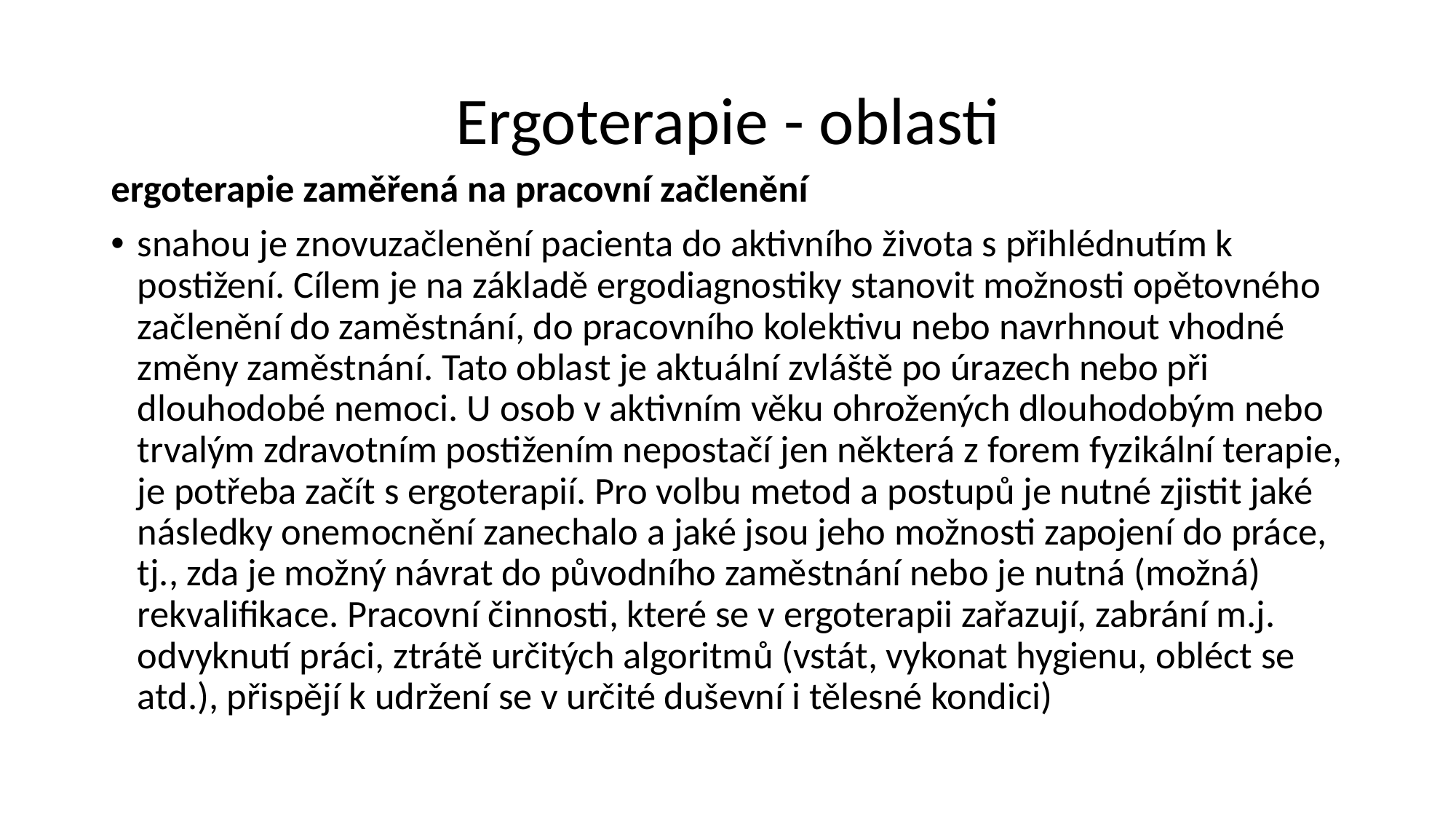

# Ergoterapie - oblasti
ergoterapie zaměřená na pracovní začlenění
snahou je znovuzačlenění pacienta do aktivního života s přihlédnutím k postižení. Cílem je na základě ergodiagnostiky stanovit možnosti opětovného začlenění do zaměstnání, do pracovního kolektivu nebo navrhnout vhodné změny zaměstnání. Tato oblast je aktuální zvláště po úrazech nebo při dlouhodobé nemoci. U osob v aktivním věku ohrožených dlouhodobým nebo trvalým zdravotním postižením nepostačí jen některá z forem fyzikální terapie, je potřeba začít s ergoterapií. Pro volbu metod a postupů je nutné zjistit jaké následky onemocnění zanechalo a jaké jsou jeho možnosti zapojení do práce, tj., zda je možný návrat do původního zaměstnání nebo je nutná (možná) rekvalifikace. Pracovní činnosti, které se v ergoterapii zařazují, zabrání m.j. odvyknutí práci, ztrátě určitých algoritmů (vstát, vykonat hygienu, obléct se atd.), přispějí k udržení se v určité duševní i tělesné kondici)